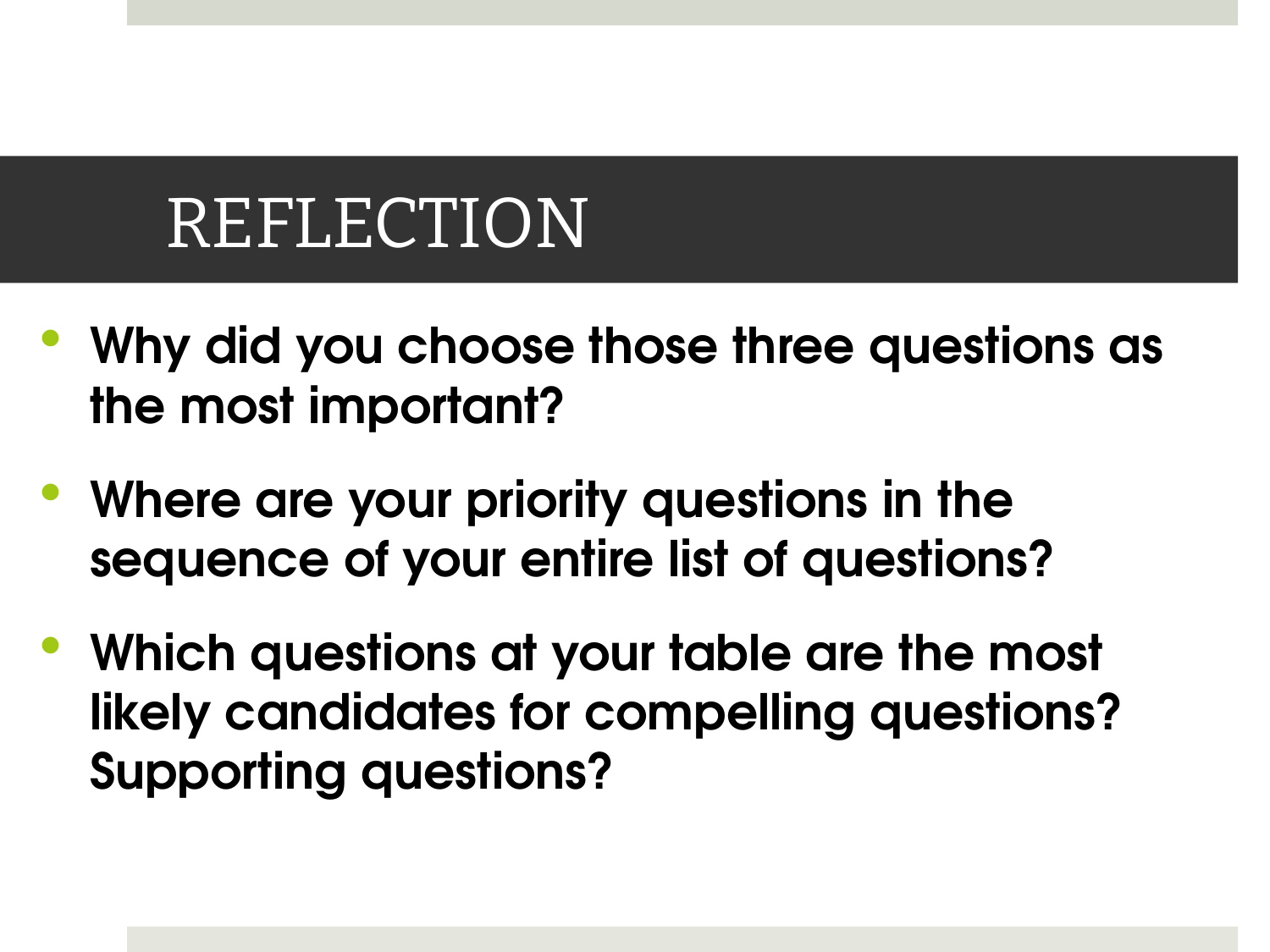

# REFLECTION
Why did you choose those three questions as the most important?
Where are your priority questions in the sequence of your entire list of questions?
Which questions at your table are the most likely candidates for compelling questions? Supporting questions?